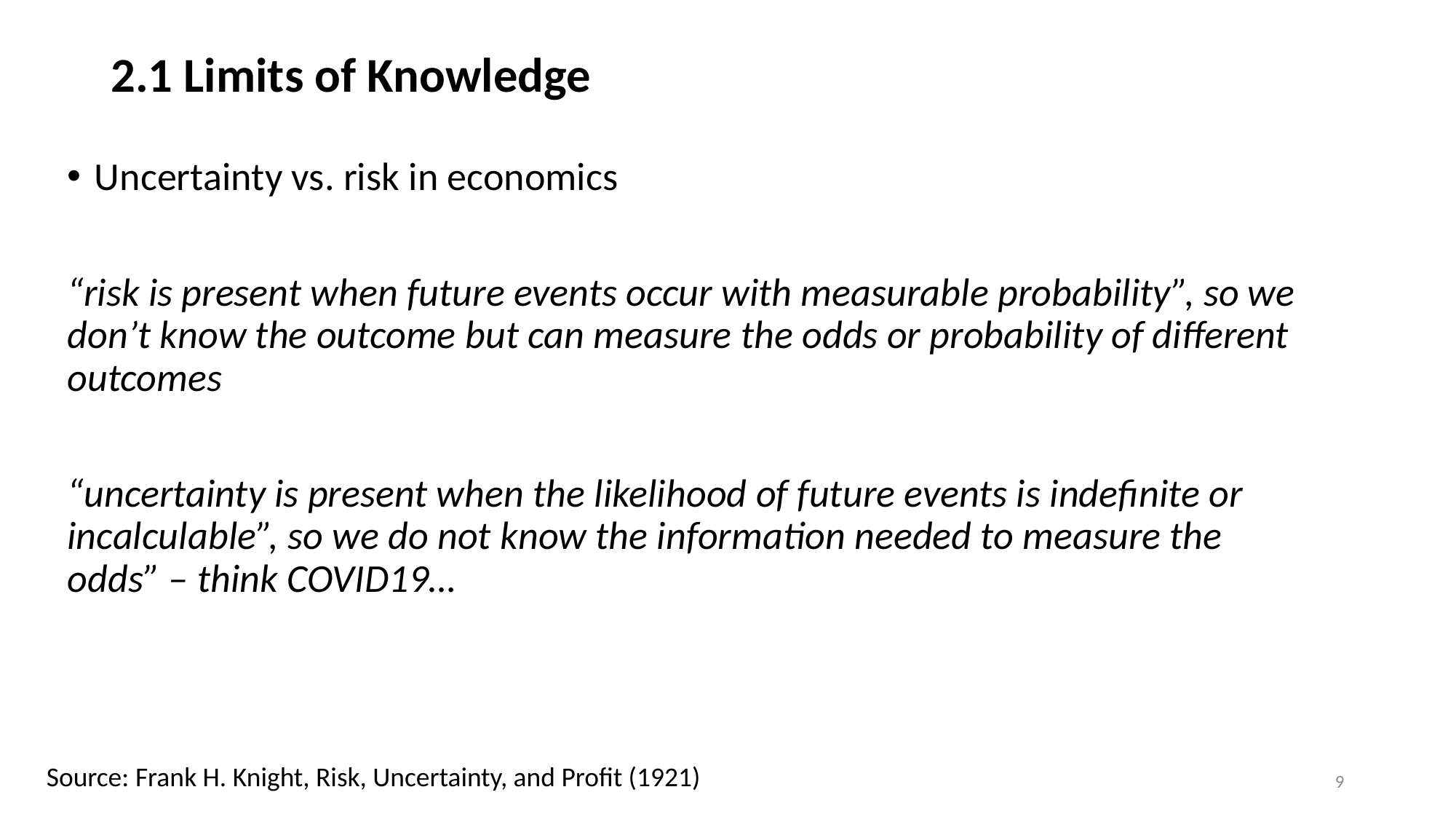

# 2.1 Limits of Knowledge
Uncertainty vs. risk in economics

“risk is present when future events occur with measurable probability”, so we don’t know the outcome but can measure the odds or probability of different outcomes

“uncertainty is present when the likelihood of future events is indefinite or incalculable”, so we do not know the information needed to measure the odds” – think COVID19…

Source: Frank H. Knight, Risk, Uncertainty, and Profit (1921)
9